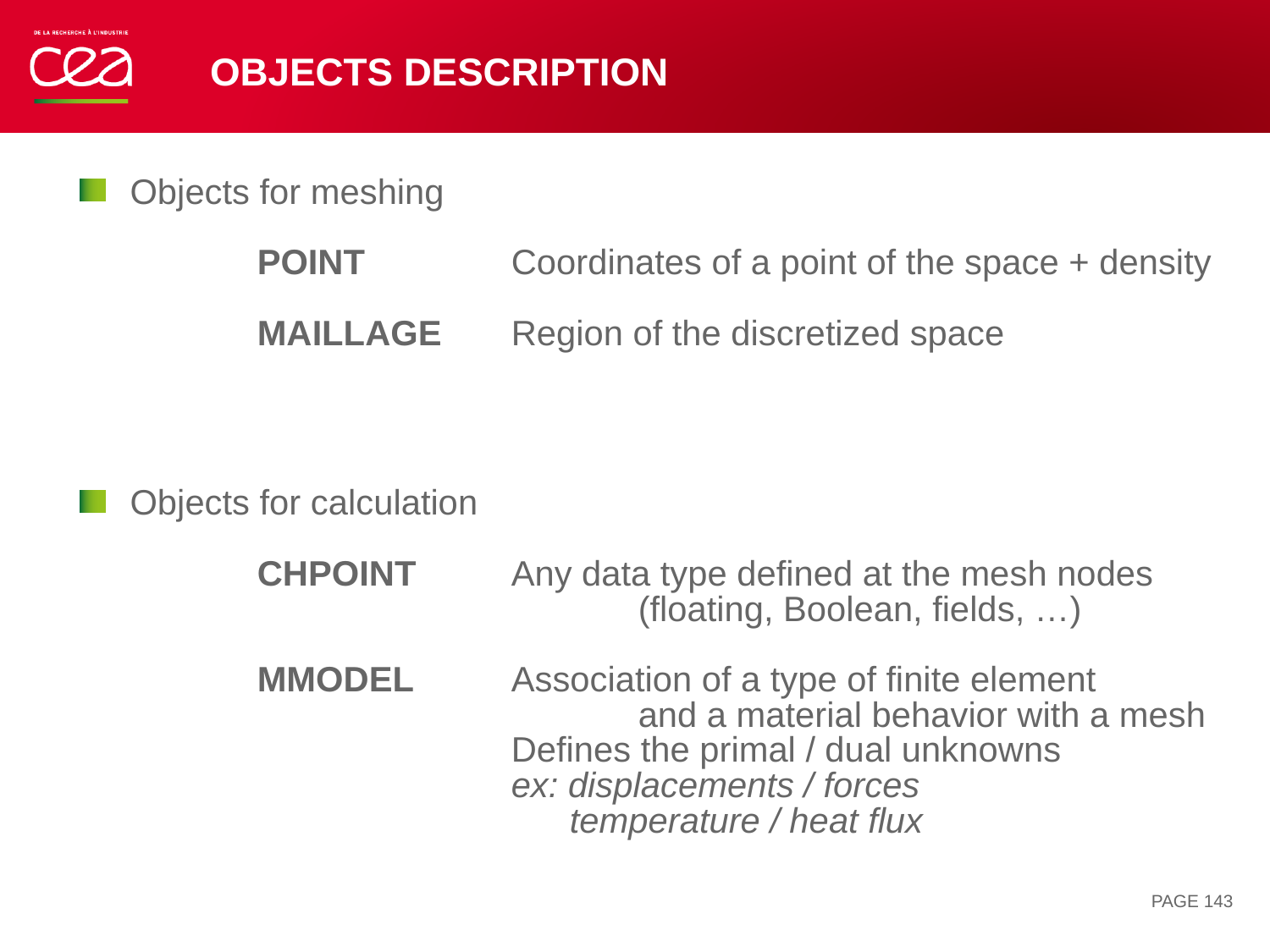

# objects Description
Objects for meshing

	POINT		Coordinates of a point of the space + density

	MAILLAGE	Region of the discretized space

Objects for calculation

	CHPOINT	Any data type defined at the mesh nodes  				(floating, Boolean, fields, …)

	MMODEL	Association of a type of finite element 					and a material behavior with a mesh
			Defines the primal / dual unknowns
			ex: displacements / forces
			      temperature / heat flux
PAGE 143